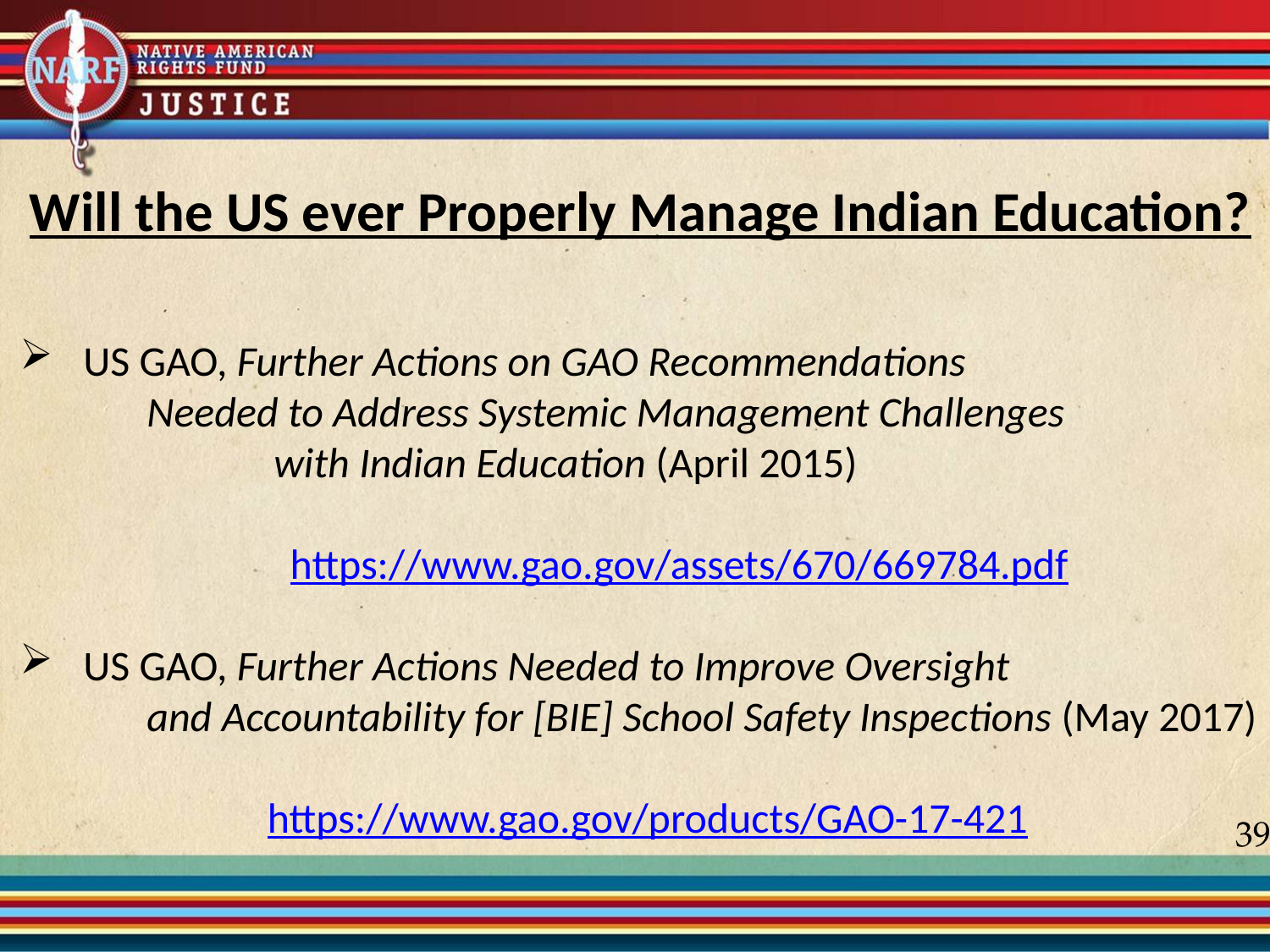

Will the US ever Properly Manage Indian Education?
US GAO, Further Actions on GAO Recommendations
	Needed to Address Systemic Management Challenges
		with Indian Education (April 2015)

https://www.gao.gov/assets/670/669784.pdf

US GAO, Further Actions Needed to Improve Oversight
	and Accountability for [BIE] School Safety Inspections (May 2017)

https://www.gao.gov/products/GAO-17-421
39